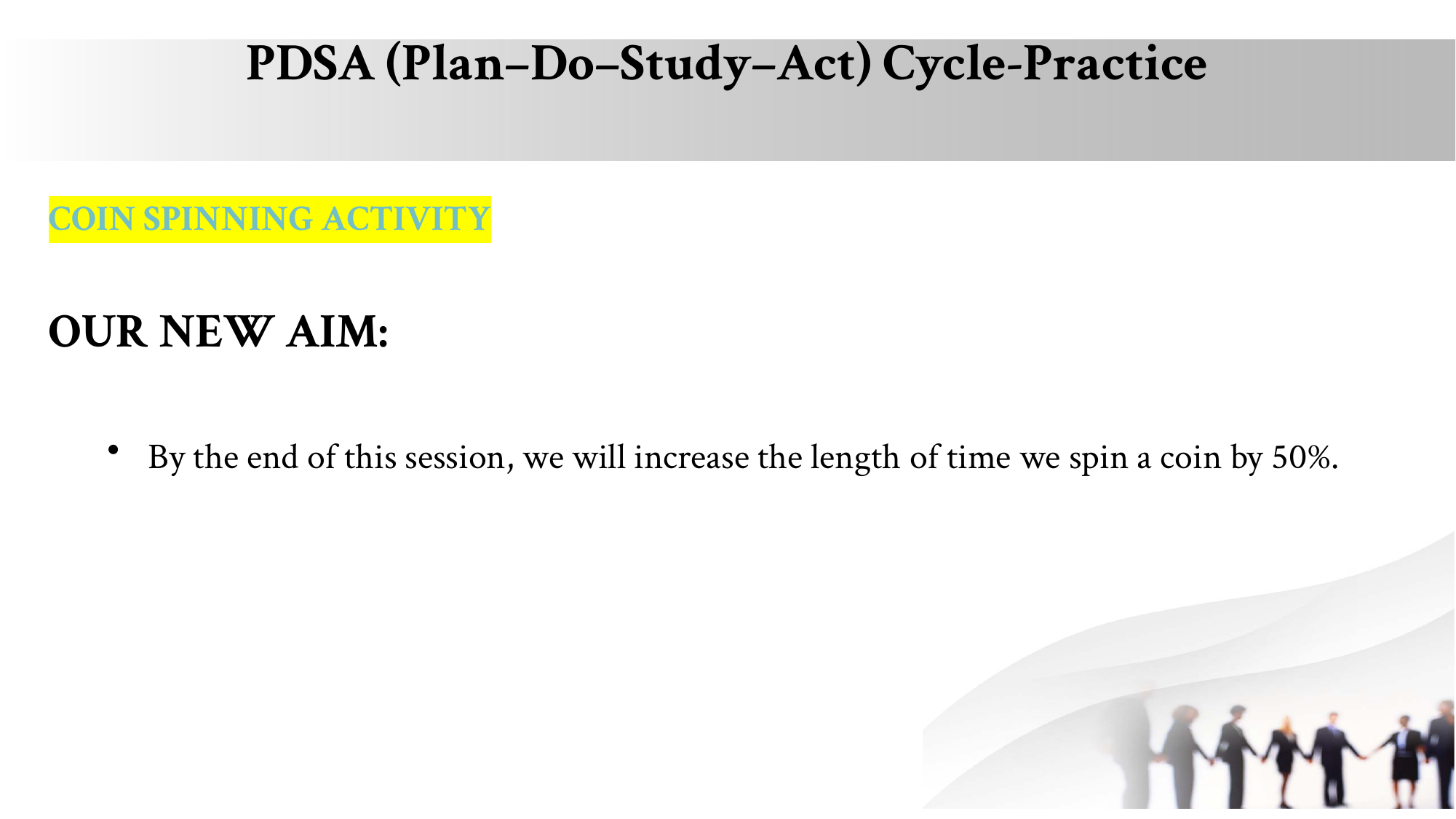

# PDSA (Plan–Do–Study–Act) Cycle-Practice

COIN SPINNING ACTIVITY

OUR NEW AIM:

By the end of this session, we will increase the length of time we spin a coin by 50%.